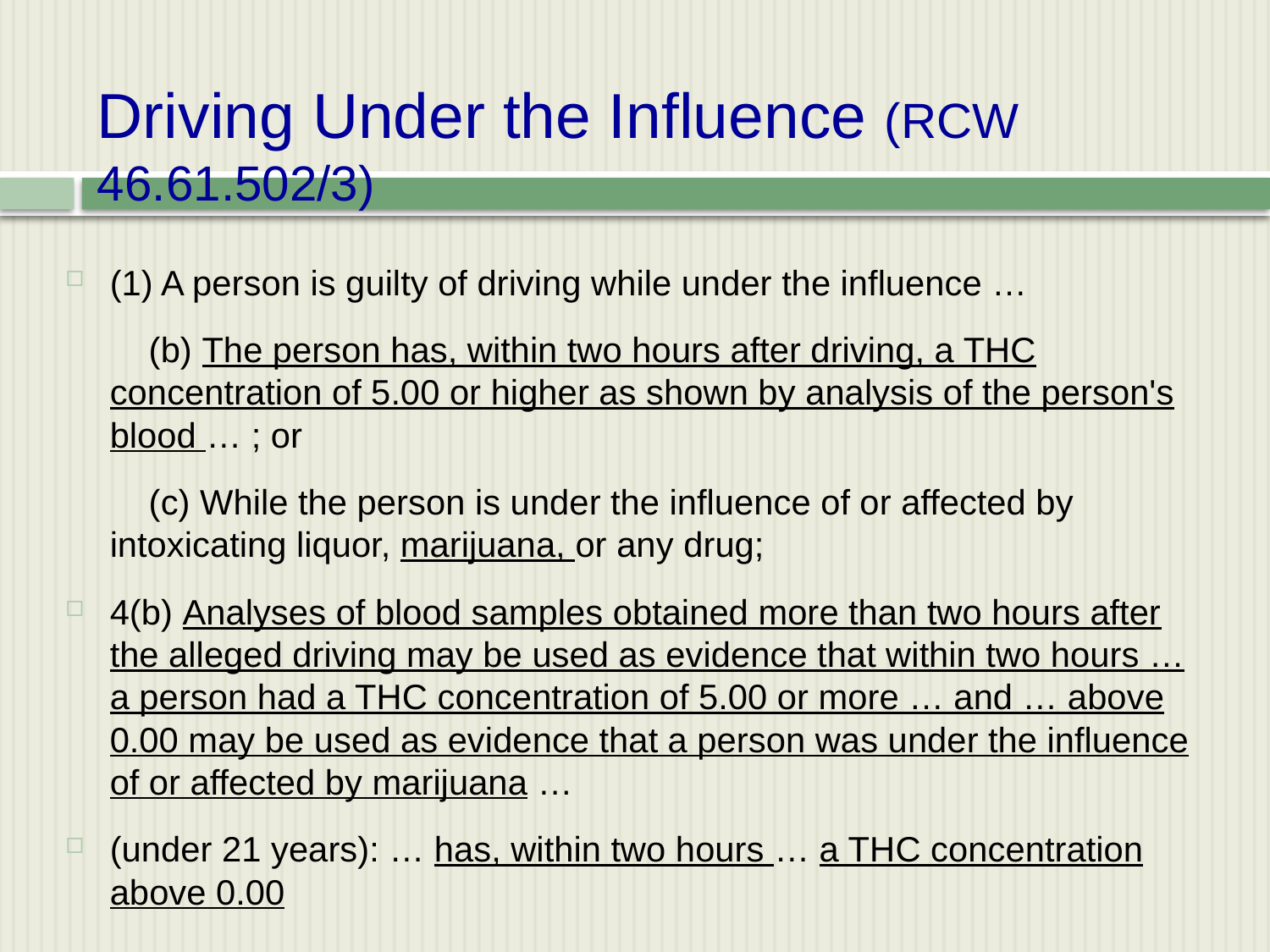

# Driving Under the Influence (RCW 46.61.502/3)
(1) A person is guilty of driving while under the influence …
    (b) The person has, within two hours after driving, a THC concentration of 5.00 or higher as shown by analysis of the person's blood … ; or
    (c) While the person is under the influence of or affected by intoxicating liquor, marijuana, or any drug;
4(b) Analyses of blood samples obtained more than two hours after the alleged driving may be used as evidence that within two hours … a person had a THC concentration of 5.00 or more … and … above 0.00 may be used as evidence that a person was under the influence of or affected by marijuana …
(under 21 years): … has, within two hours … a THC concentration above 0.00